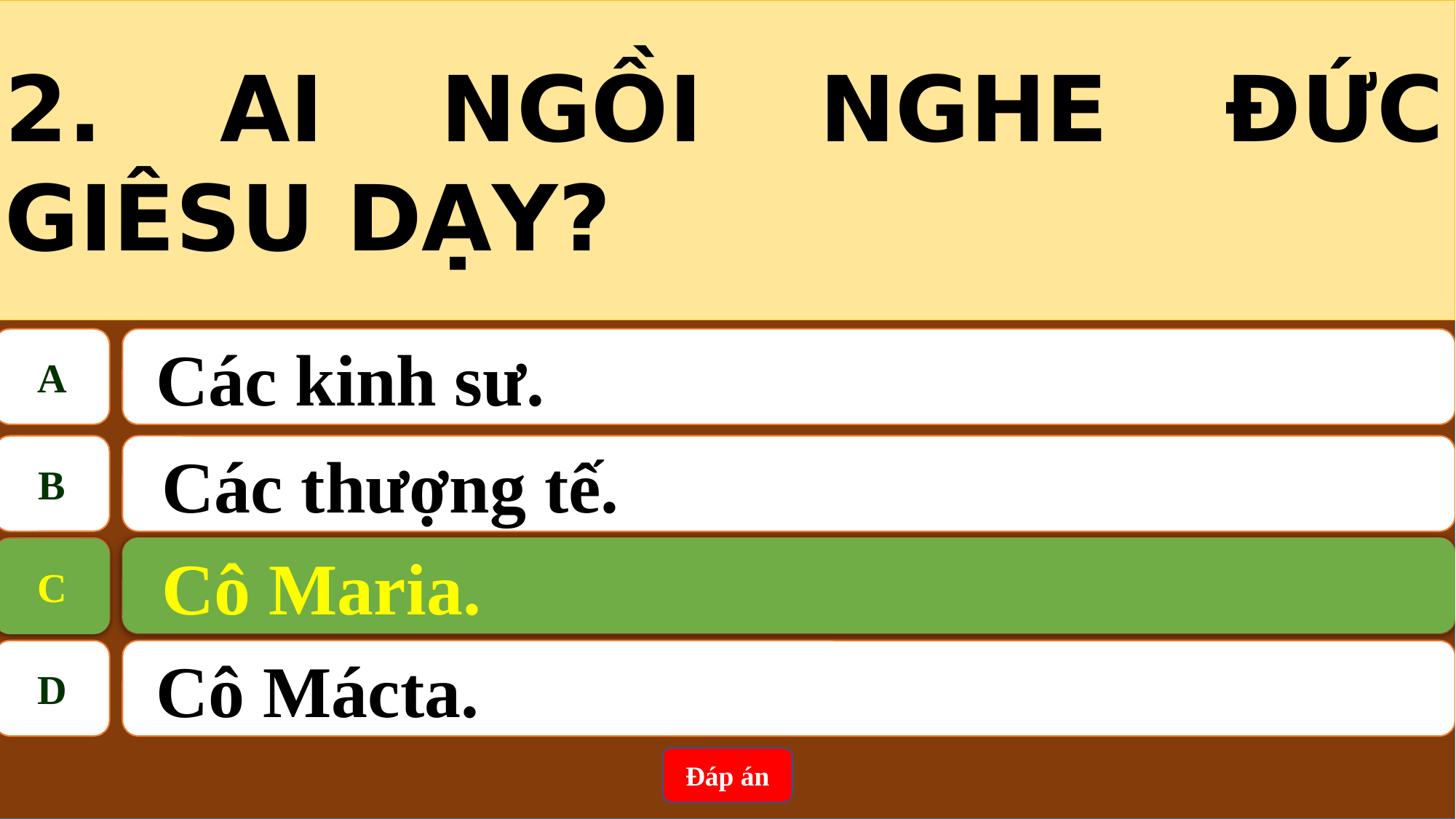

2. AI NGỒI NGHE ĐỨC GIÊSU DẠY?
A
 Các kinh sư.
B
Các thượng tế.
Cô Maria.
C
C
Cô Maria.
D
 Cô Mácta.
Đáp án